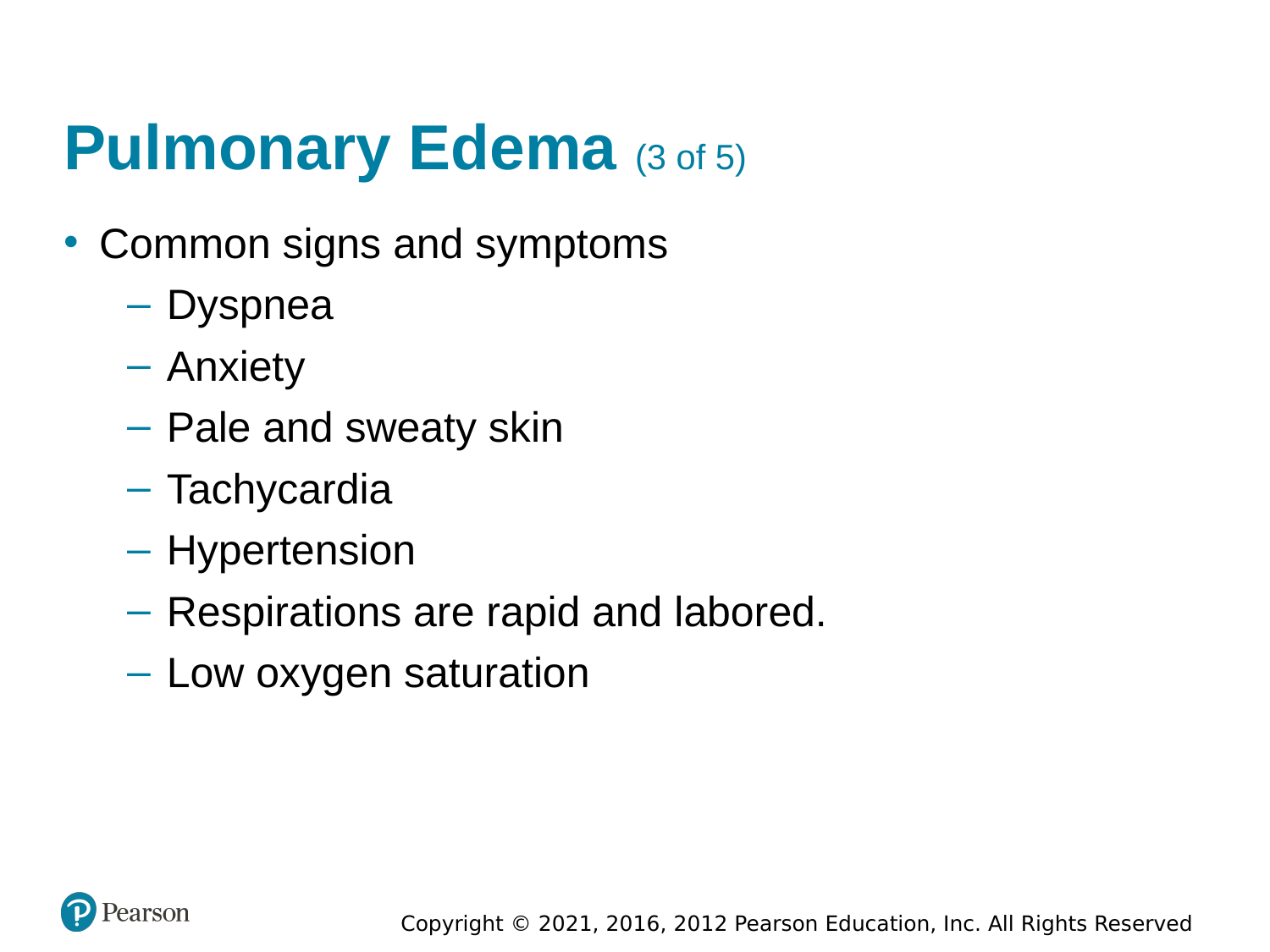

# Pulmonary Edema (3 of 5)
Common signs and symptoms
Dyspnea
Anxiety
Pale and sweaty skin
Tachycardia
Hypertension
Respirations are rapid and labored.
Low oxygen saturation